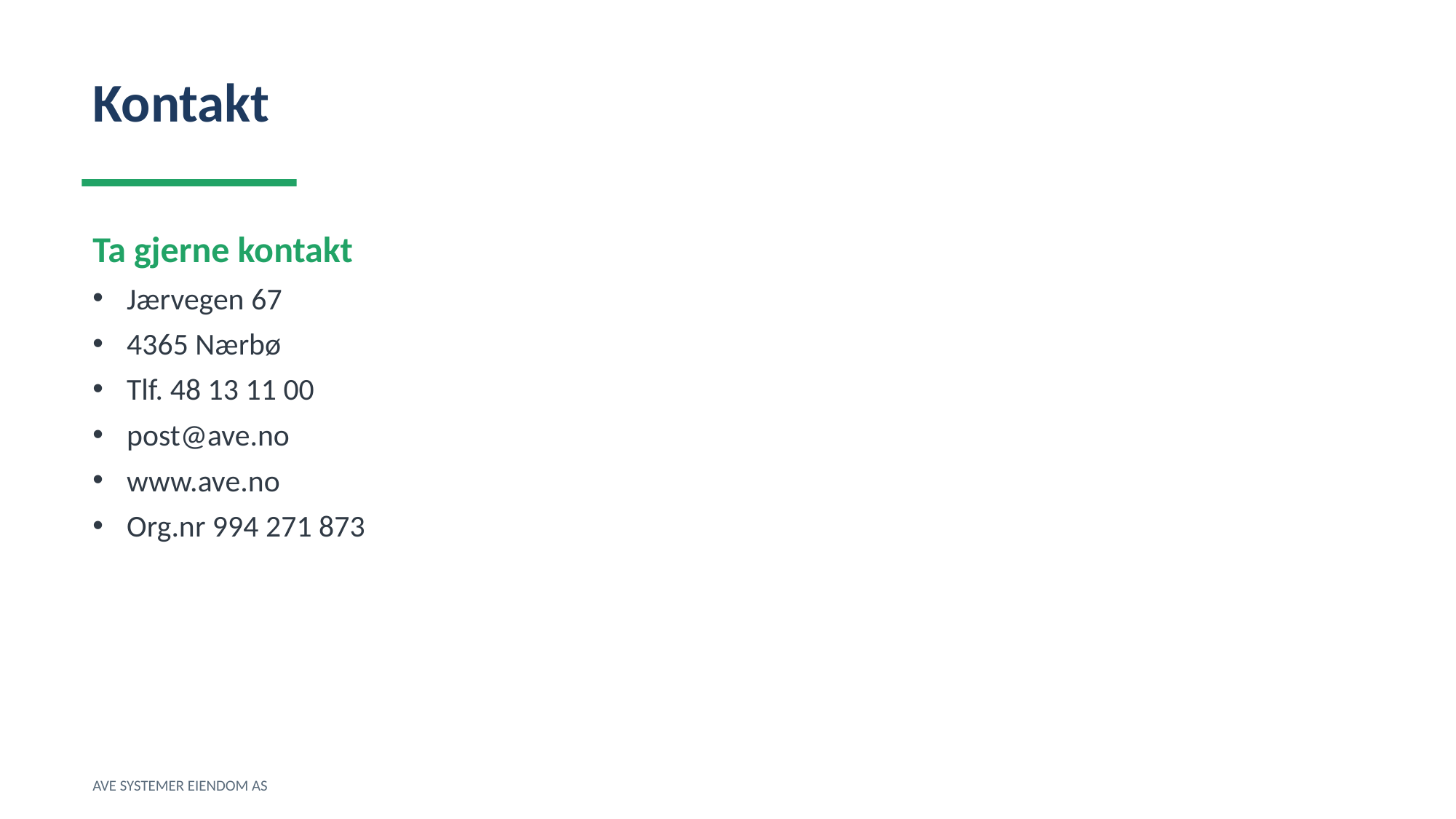

Kontakt

Ta gjerne kontakt
Jærvegen 67
4365 Nærbø
Tlf. 48 13 11 00
post@ave.no
www.ave.no
Org.nr 994 271 873
AVE SYSTEMER EIENDOM AS